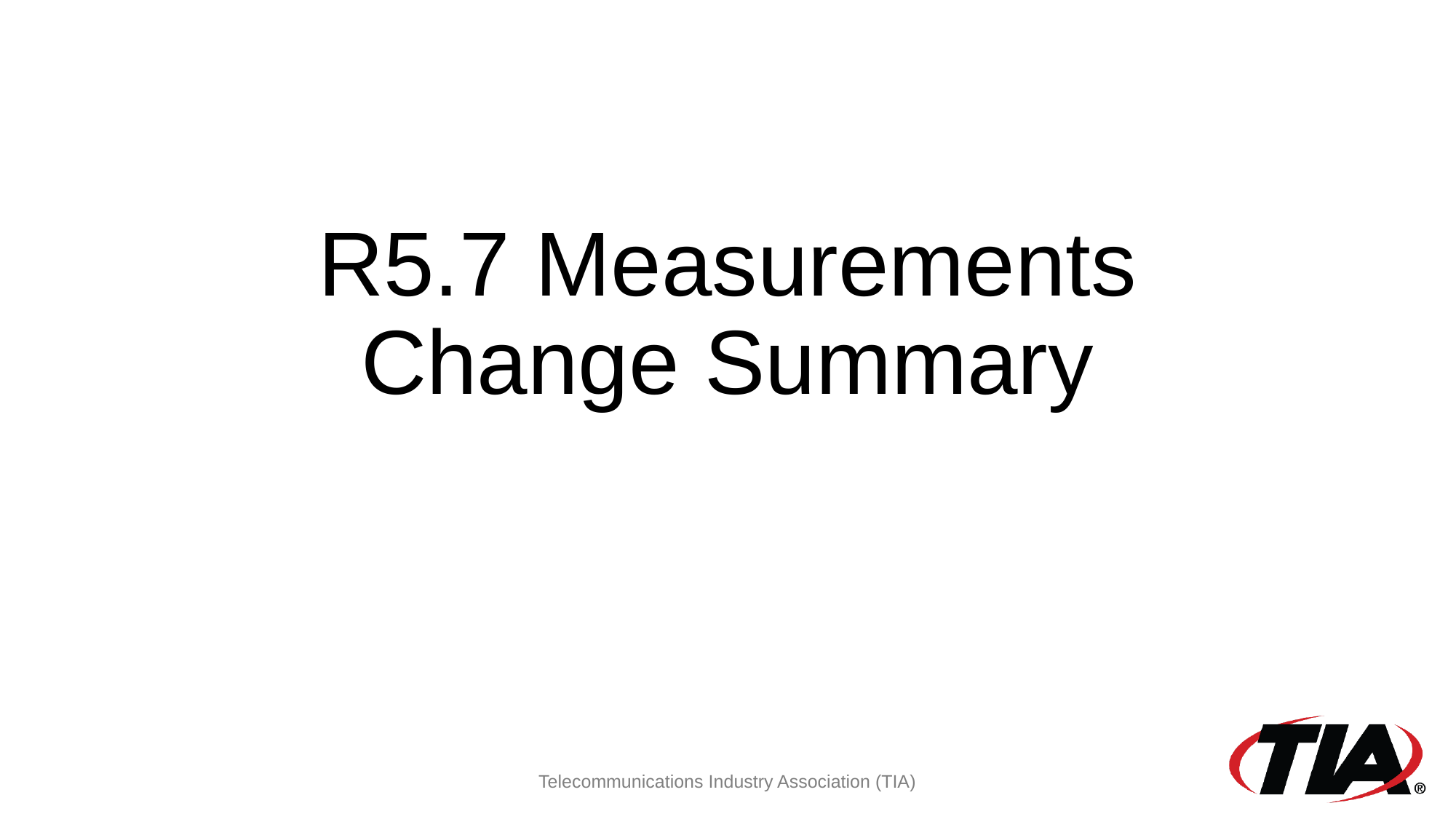

# R5.7 Measurements Change Summary

Telecommunications Industry Association (TIA)